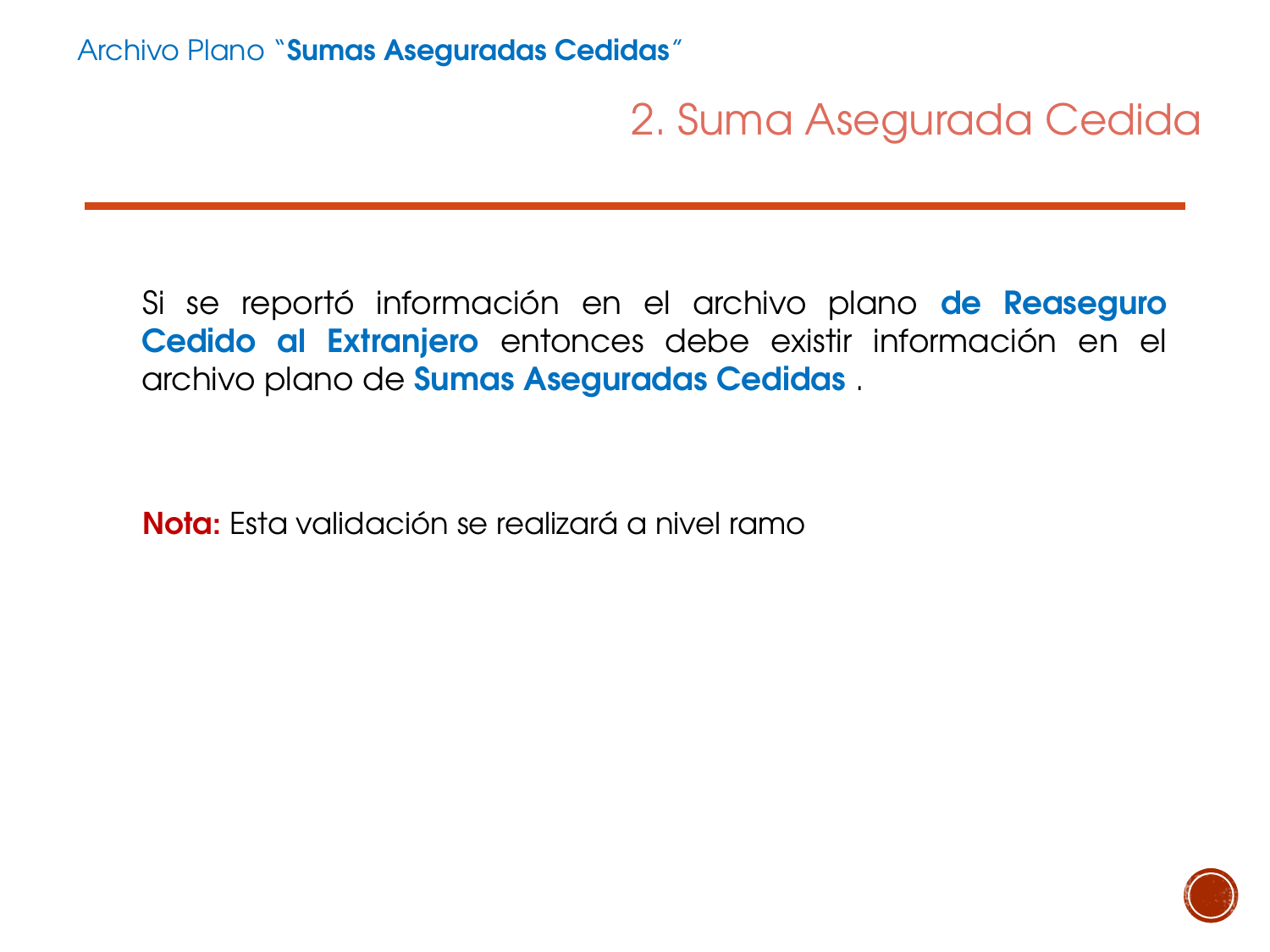

Archivo Plano “Sumas Aseguradas Cedidas”
2. Suma Asegurada Cedida
Si se reportó información en el archivo plano de Reaseguro Cedido al Extranjero entonces debe existir información en el archivo plano de Sumas Aseguradas Cedidas .

Nota: Esta validación se realizará a nivel ramo